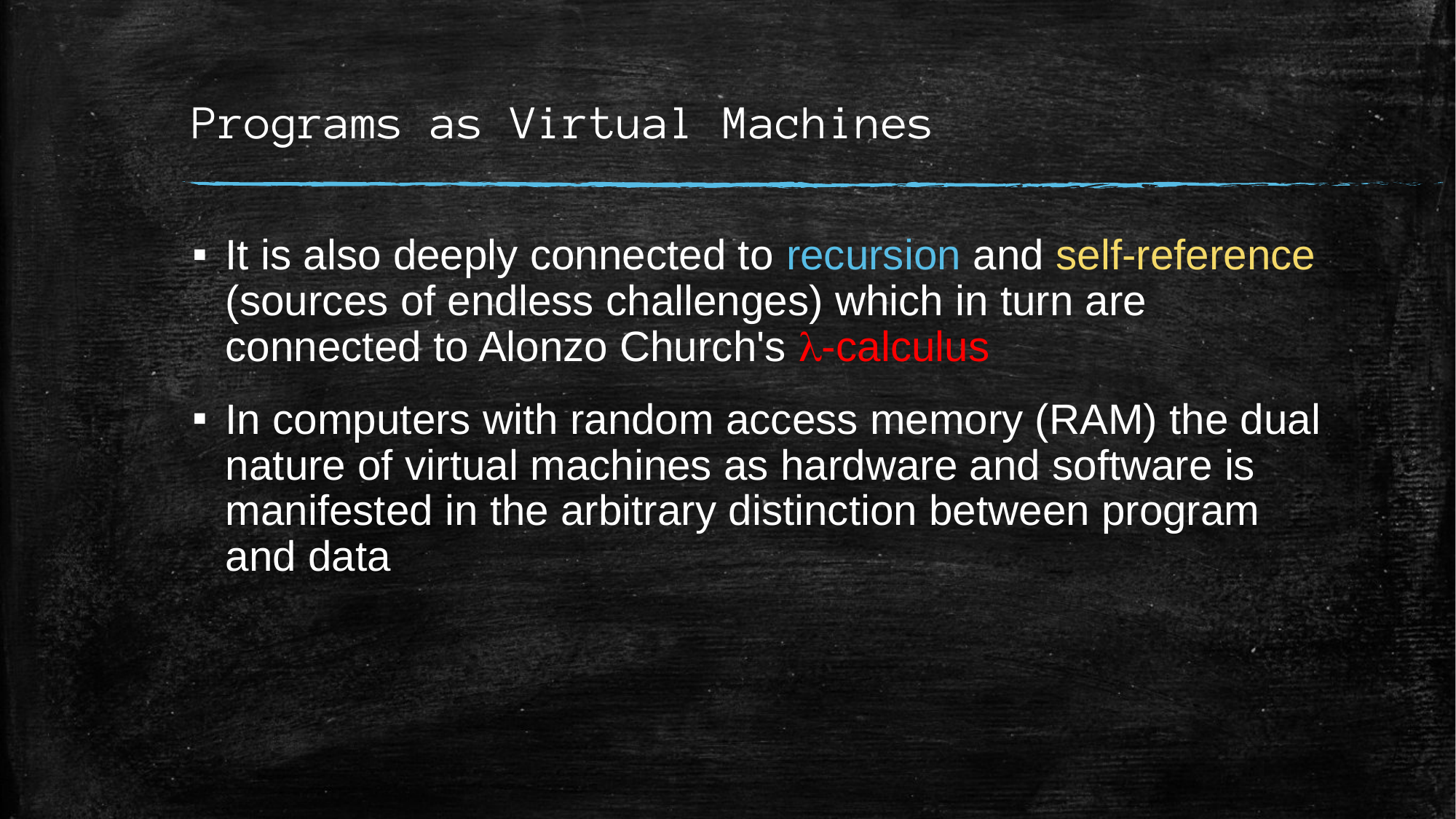

# Programs as Virtual Machines
It is also deeply connected to recursion and self-reference (sources of endless challenges) which in turn are connected to Alonzo Church's λ-calculus
In computers with random access memory (RAM) the dual nature of virtual machines as hardware and software is manifested in the arbitrary distinction between program and data